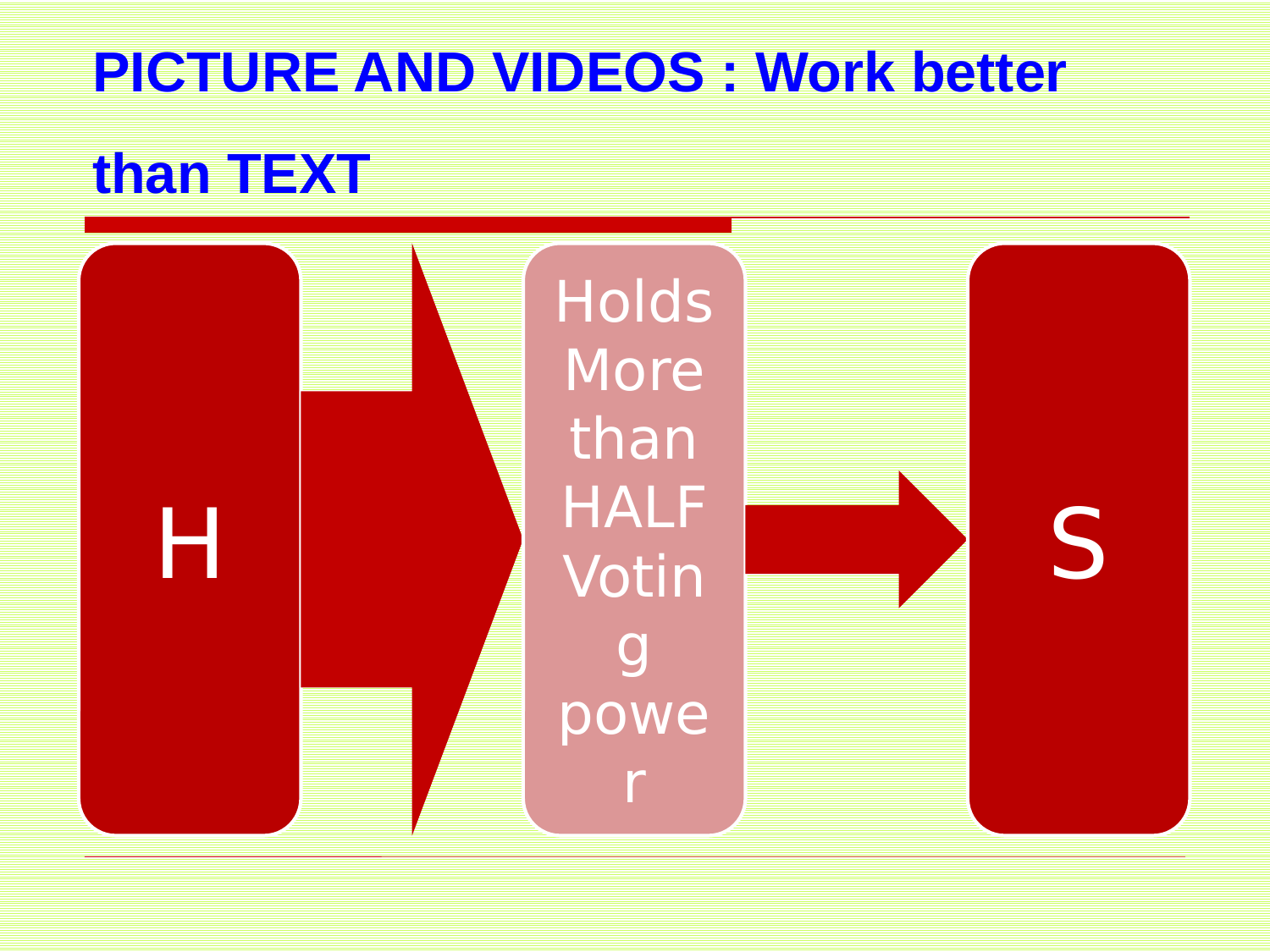

# PICTURE AND VIDEOS : Work better than TEXT
H
Holds
More than HALF Voting power
S